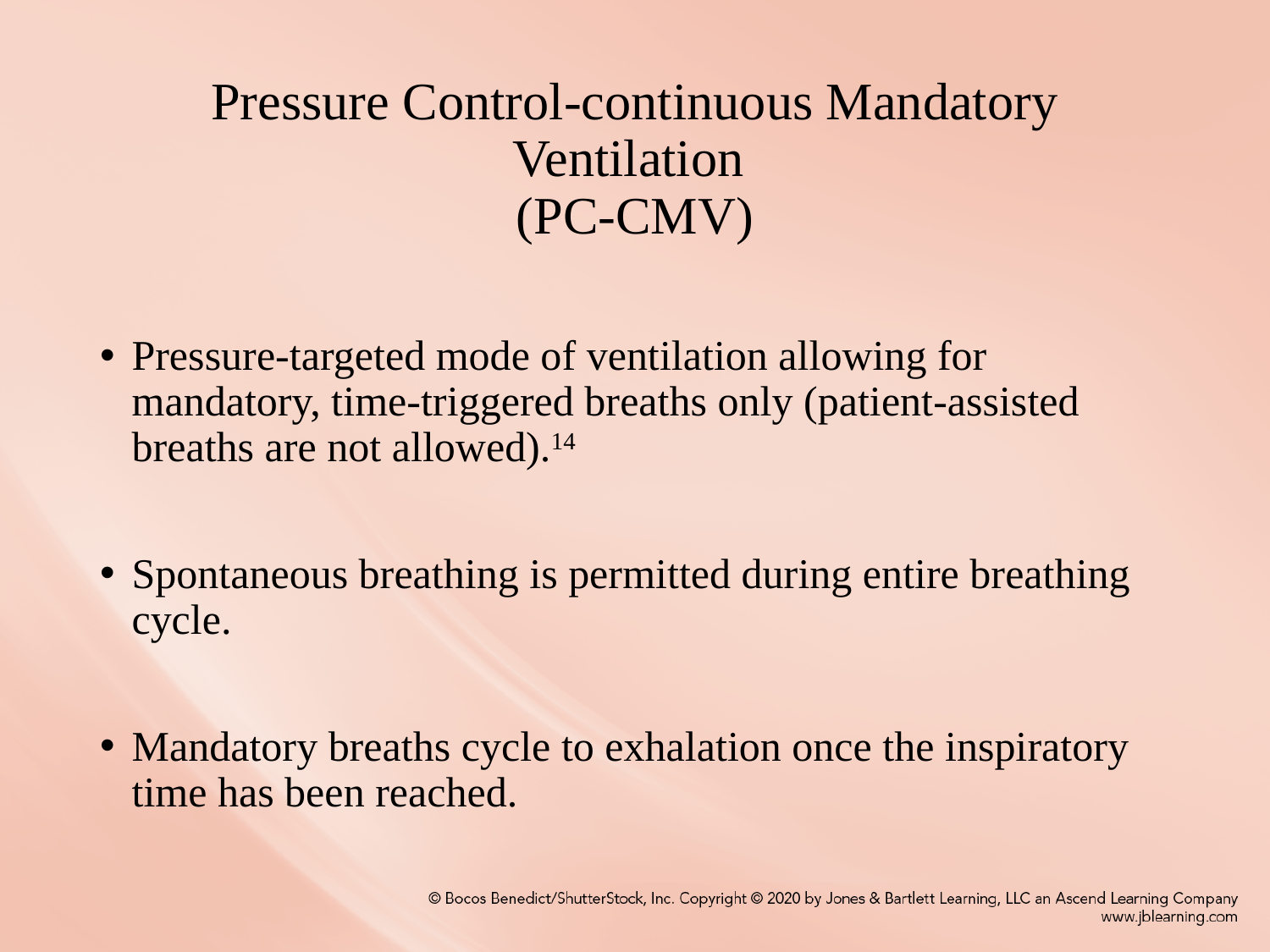

# Pressure Control-continuous Mandatory Ventilation (PC-CMV)
Pressure-targeted mode of ventilation allowing for mandatory, time-triggered breaths only (patient-assisted breaths are not allowed).14

Spontaneous breathing is permitted during entire breathing cycle.

Mandatory breaths cycle to exhalation once the inspiratory time has been reached.